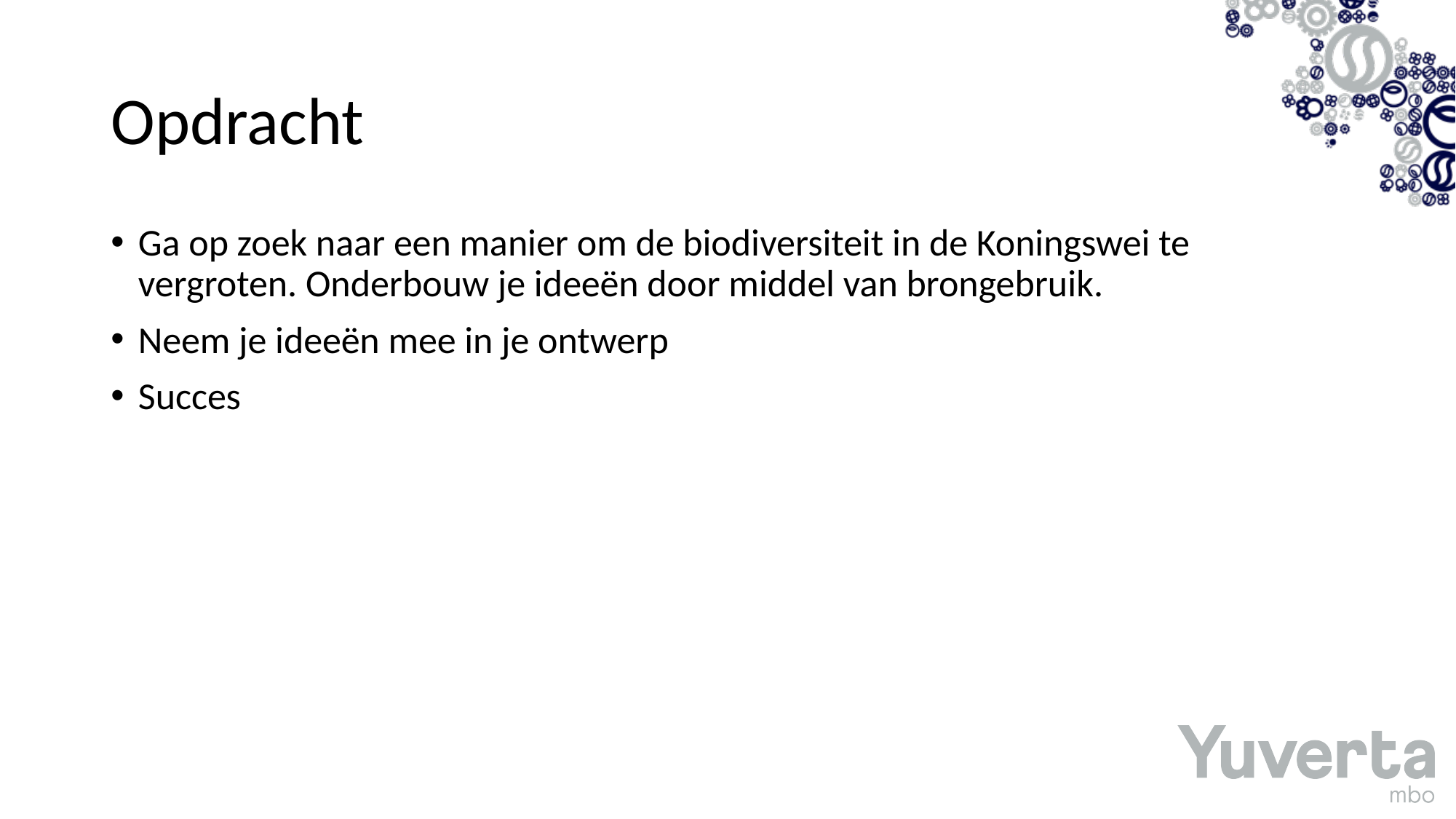

# Opdracht
Ga op zoek naar een manier om de biodiversiteit in de Koningswei te vergroten. Onderbouw je ideeën door middel van brongebruik.
Neem je ideeën mee in je ontwerp
Succes